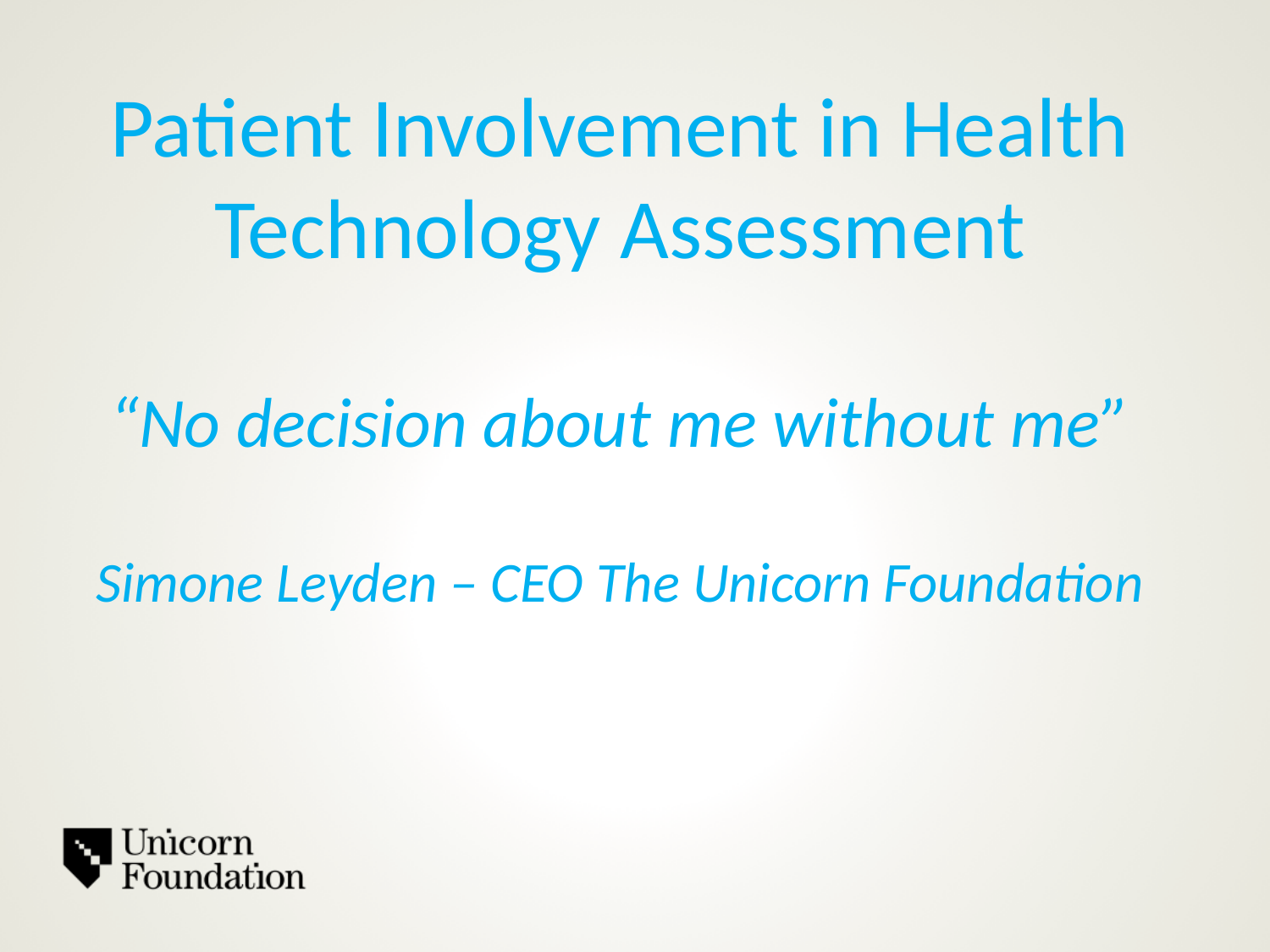

Patient Involvement in Health Technology Assessment

“No decision about me without me”

Simone Leyden – CEO The Unicorn Foundation